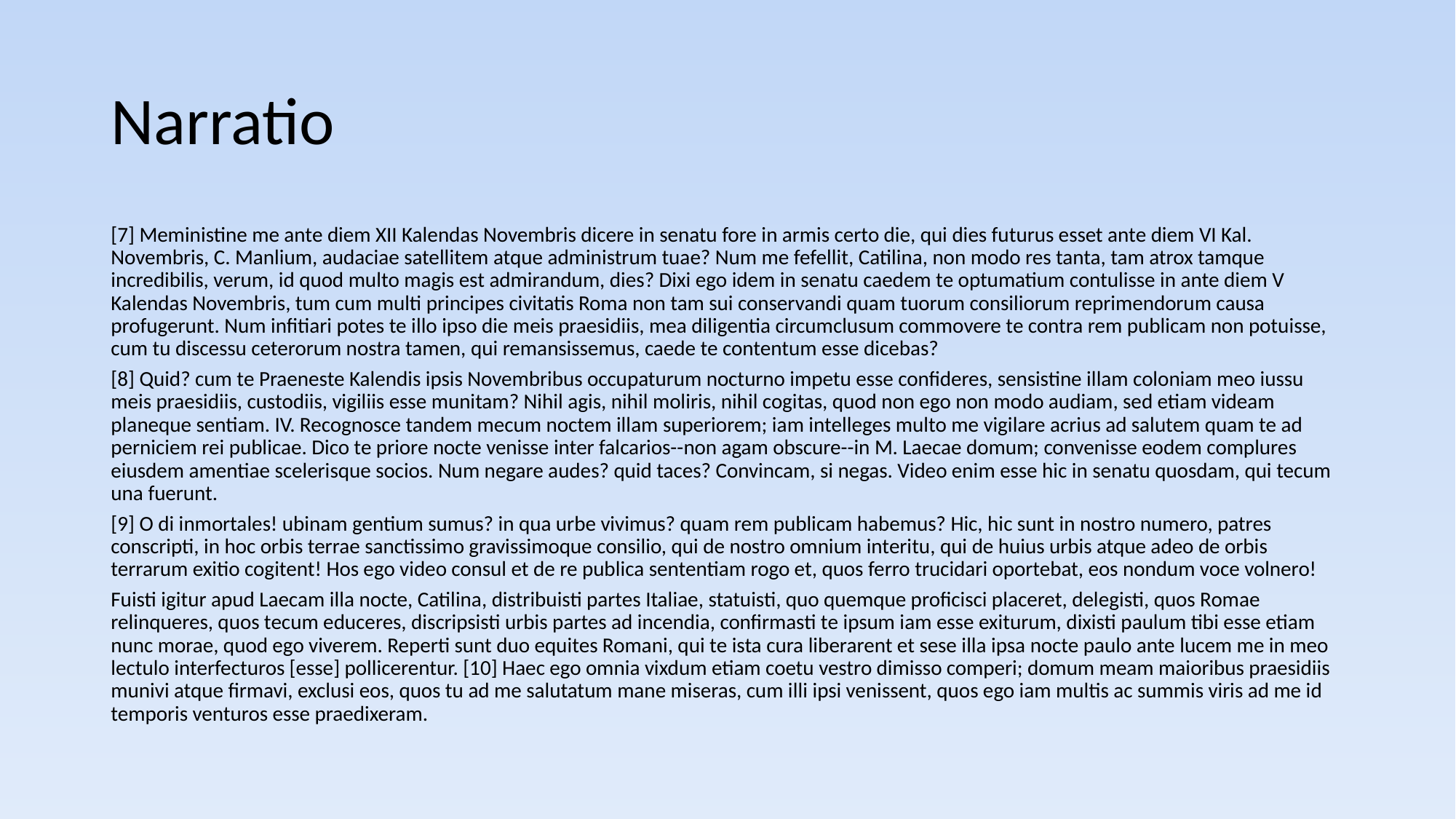

# Narratio
[7] Meministine me ante diem XII Kalendas Novembris dicere in senatu fore in armis certo die, qui dies futurus esset ante diem VI Kal. Novembris, C. Manlium, audaciae satellitem atque administrum tuae? Num me fefellit, Catilina, non modo res tanta, tam atrox tamque incredibilis, verum, id quod multo magis est admirandum, dies? Dixi ego idem in senatu caedem te optumatium contulisse in ante diem V Kalendas Novembris, tum cum multi principes civitatis Roma non tam sui conservandi quam tuorum consiliorum reprimendorum causa profugerunt. Num infitiari potes te illo ipso die meis praesidiis, mea diligentia circumclusum commovere te contra rem publicam non potuisse, cum tu discessu ceterorum nostra tamen, qui remansissemus, caede te contentum esse dicebas?
[8] Quid? cum te Praeneste Kalendis ipsis Novembribus occupaturum nocturno impetu esse confideres, sensistine illam coloniam meo iussu meis praesidiis, custodiis, vigiliis esse munitam? Nihil agis, nihil moliris, nihil cogitas, quod non ego non modo audiam, sed etiam videam planeque sentiam. IV. Recognosce tandem mecum noctem illam superiorem; iam intelleges multo me vigilare acrius ad salutem quam te ad perniciem rei publicae. Dico te priore nocte venisse inter falcarios--non agam obscure--in M. Laecae domum; convenisse eodem complures eiusdem amentiae scelerisque socios. Num negare audes? quid taces? Convincam, si negas. Video enim esse hic in senatu quosdam, qui tecum una fuerunt.
[9] O di inmortales! ubinam gentium sumus? in qua urbe vivimus? quam rem publicam habemus? Hic, hic sunt in nostro numero, patres conscripti, in hoc orbis terrae sanctissimo gravissimoque consilio, qui de nostro omnium interitu, qui de huius urbis atque adeo de orbis terrarum exitio cogitent! Hos ego video consul et de re publica sententiam rogo et, quos ferro trucidari oportebat, eos nondum voce volnero!
Fuisti igitur apud Laecam illa nocte, Catilina, distribuisti partes Italiae, statuisti, quo quemque proficisci placeret, delegisti, quos Romae relinqueres, quos tecum educeres, discripsisti urbis partes ad incendia, confirmasti te ipsum iam esse exiturum, dixisti paulum tibi esse etiam nunc morae, quod ego viverem. Reperti sunt duo equites Romani, qui te ista cura liberarent et sese illa ipsa nocte paulo ante lucem me in meo lectulo interfecturos [esse] pollicerentur. [10] Haec ego omnia vixdum etiam coetu vestro dimisso comperi; domum meam maioribus praesidiis munivi atque firmavi, exclusi eos, quos tu ad me salutatum mane miseras, cum illi ipsi venissent, quos ego iam multis ac summis viris ad me id temporis venturos esse praedixeram.